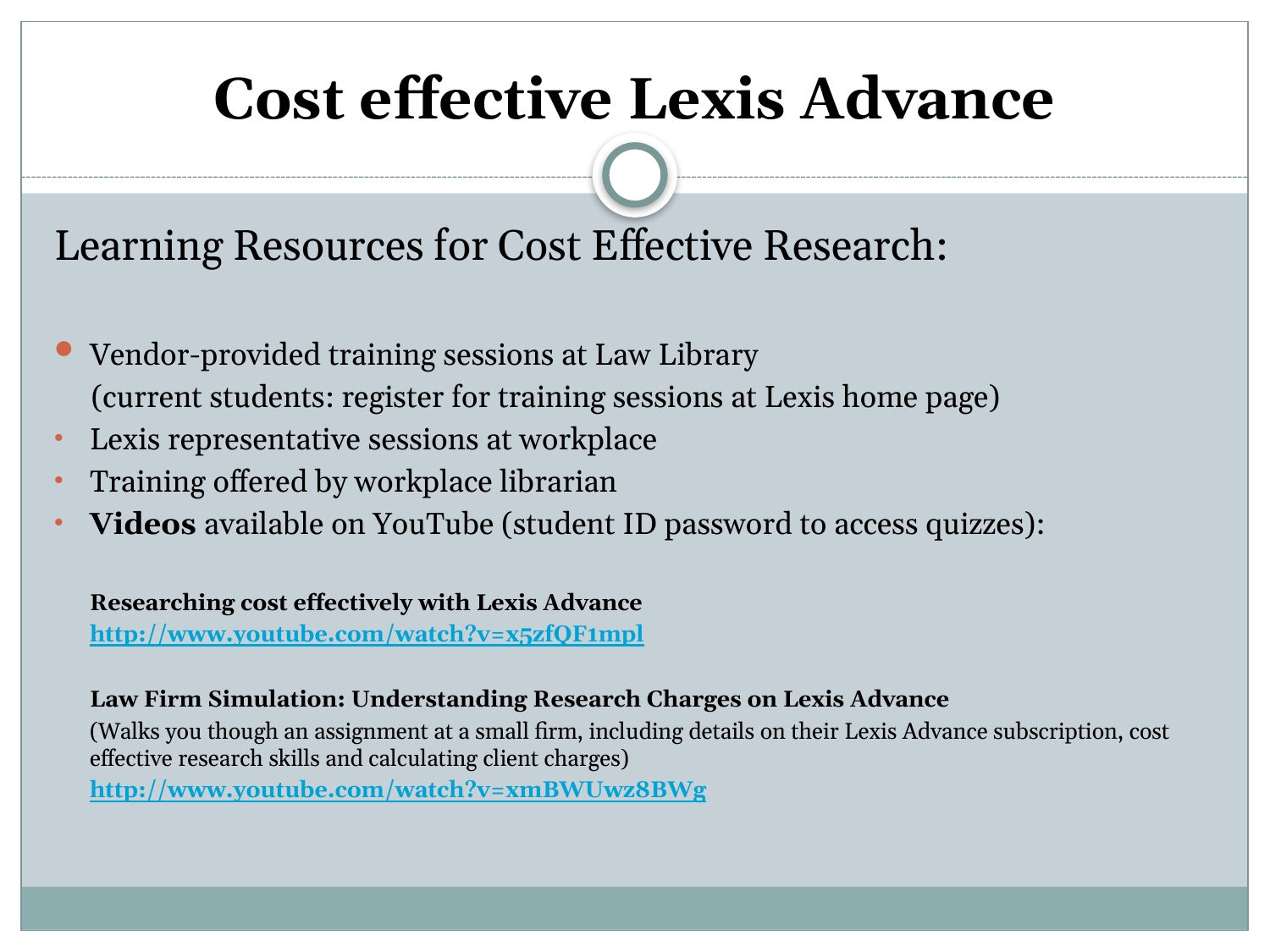

# Cost effective Lexis Advance
Learning Resources for Cost Effective Research:

Vendor-provided training sessions at Law Library
     (current students: register for training sessions at Lexis home page)
Lexis representative sessions at workplace
Training offered by workplace librarian
Videos available on YouTube (student ID password to access quizzes):

Researching cost effectively with Lexis Advance
http://www.youtube.com/watch?v=x5zfQF1mpl

Law Firm Simulation: Understanding Research Charges on Lexis Advance
(Walks you though an assignment at a small firm, including details on their Lexis Advance subscription, cost effective research skills and calculating client charges)
http://www.youtube.com/watch?v=xmBWUwz8BWg